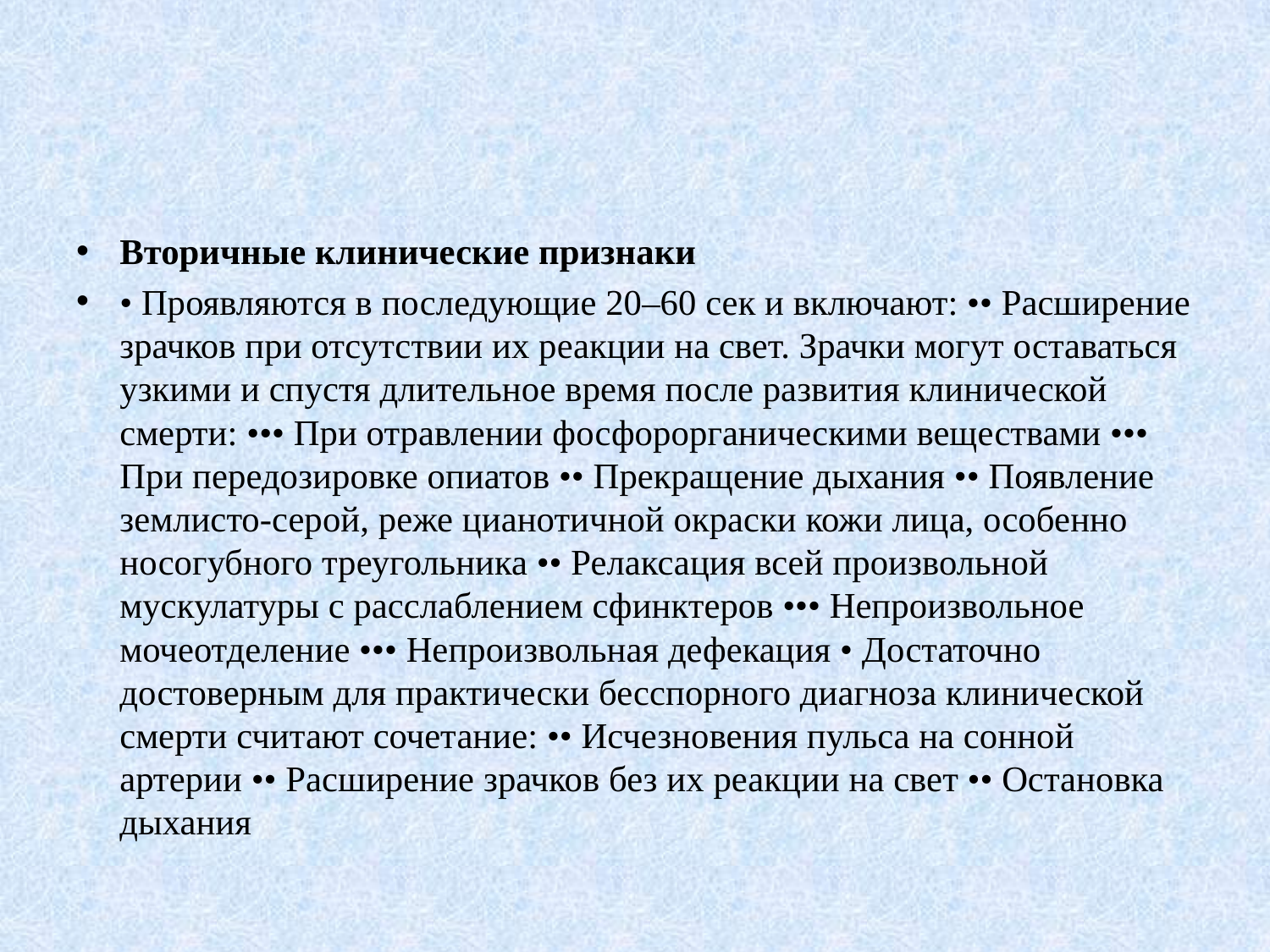

#
Вторичные клинические признаки
• Проявляются в последующие 20–60 сек и включают: •• Расширение зрачков при отсутствии их реакции на свет. Зрачки могут оставаться узкими и спустя длительное время после развития клинической смерти: ••• При отравлении фосфорорганическими веществами ••• При передозировке опиатов •• Прекращение дыхания •• Появление землисто-серой, реже цианотичной окраски кожи лица, особенно носогубного треугольника •• Релаксация всей произвольной мускулатуры с расслаблением сфинктеров ••• Непроизвольное мочеотделение ••• Непроизвольная дефекация • Достаточно достоверным для практически бесспорного диагноза клинической смерти считают сочетание: •• Исчезновения пульса на сонной артерии •• Расширение зрачков без их реакции на свет •• Остановка дыхания